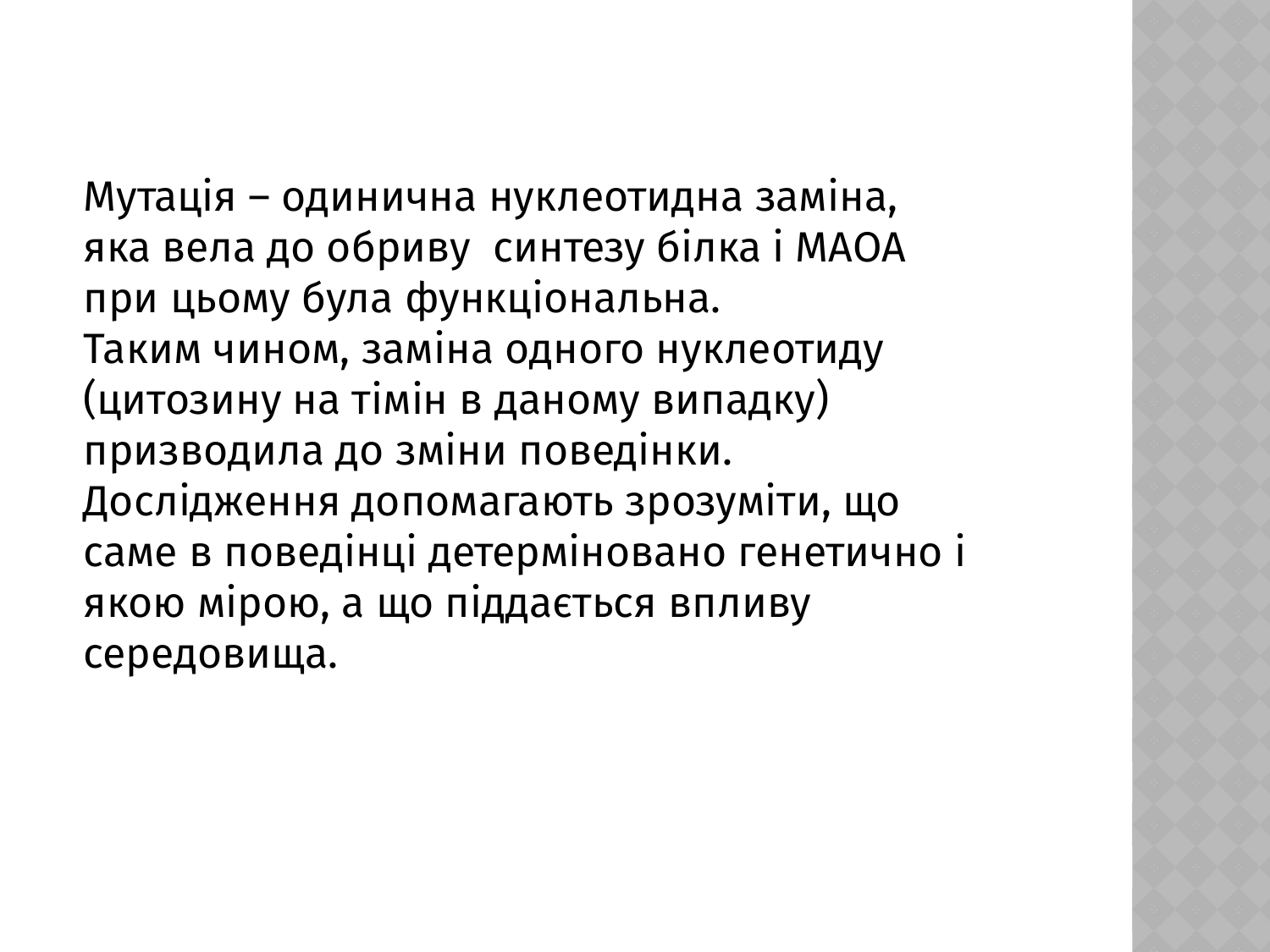

Мутація – одинична нуклеотидна заміна, яка вела до обриву  синтезу білка і МАОА при цьому була функціональна.
Таким чином, заміна одного нуклеотиду (цитозину на тімін в даному випадку) призводила до зміни поведінки.
Дослідження допомагають зрозуміти, що саме в поведінці детерміновано генетично і якою мірою, а що піддається впливу середовища.